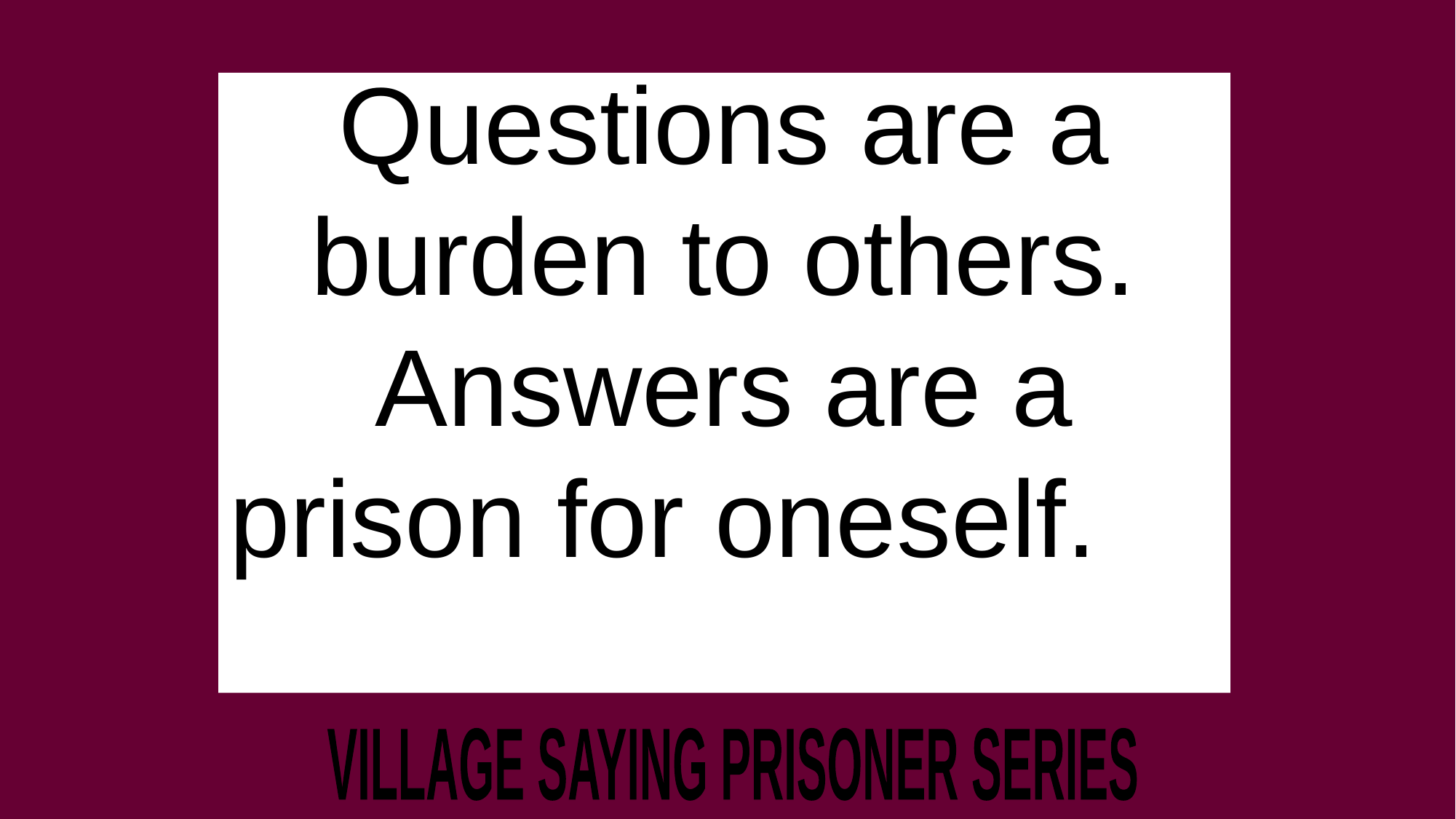

# Questions are a burden to others. Answers are a prison for oneself.
VILLAGE SAYING PRISONER SERIES